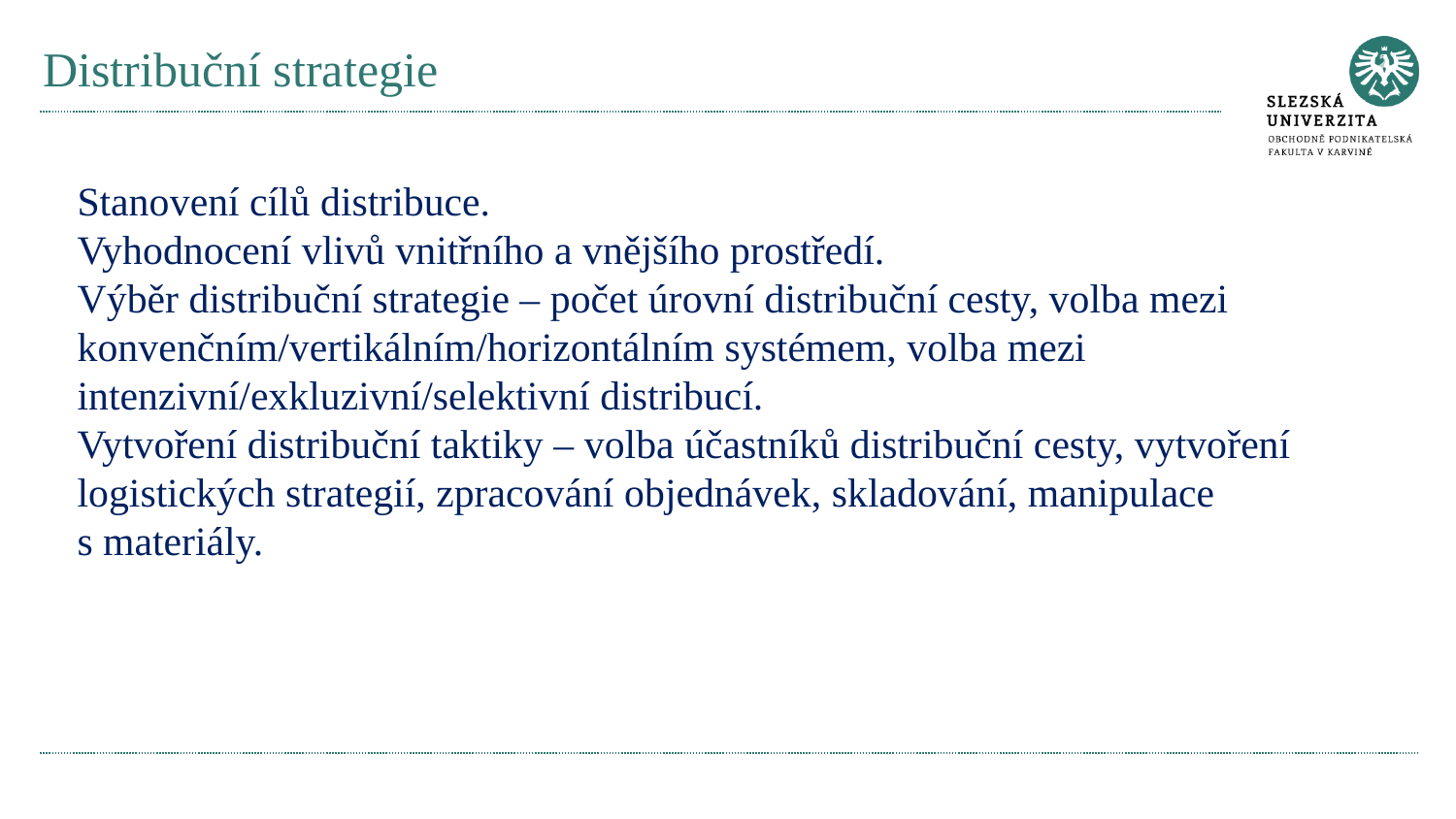

# Distribuční strategie
Stanovení cílů distribuce.
Vyhodnocení vlivů vnitřního a vnějšího prostředí.
Výběr distribuční strategie – počet úrovní distribuční cesty, volba mezi konvenčním/vertikálním/horizontálním systémem, volba mezi intenzivní/exkluzivní/selektivní distribucí.
Vytvoření distribuční taktiky – volba účastníků distribuční cesty, vytvoření logistických strategií, zpracování objednávek, skladování, manipulace s materiály.